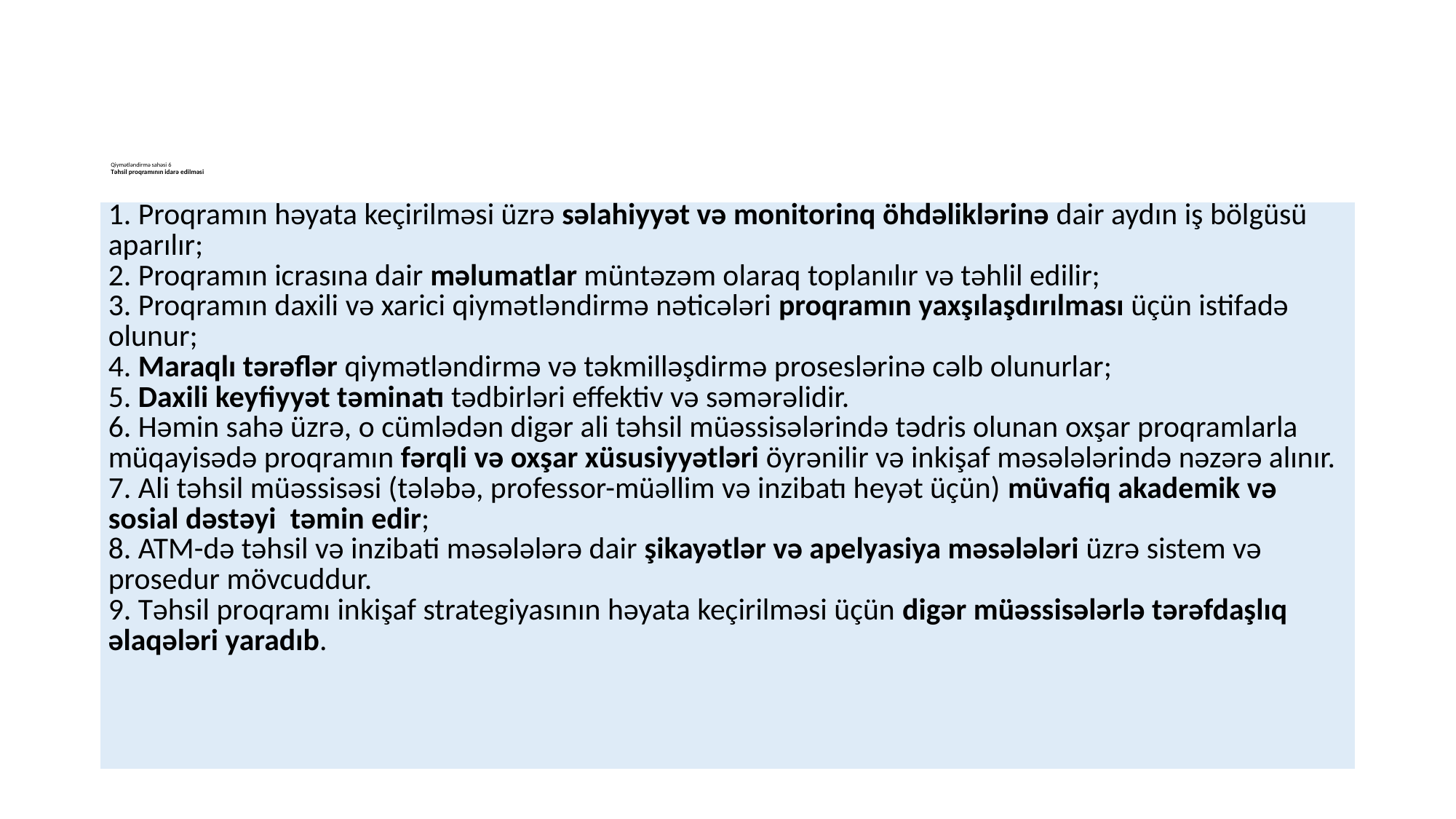

# Qiymətləndirmə sahəsi 6 Təhsil proqramının idarə edilməsi
| 1. Proqramın həyata keçirilməsi üzrə səlahiyyət və monitorinq öhdəliklərinə dair aydın iş bölgüsü aparılır; 2. Proqramın icrasına dair məlumatlar müntəzəm olaraq toplanılır və təhlil edilir; 3. Proqramın daxili və xarici qiymətləndirmə nəticələri proqramın yaxşılaşdırılması üçün istifadə olunur; 4. Maraqlı tərəflər qiymətləndirmə və təkmilləşdirmə proseslərinə cəlb olunurlar; 5. Daxili keyfiyyət təminatı tədbirləri effektiv və səmərəlidir. 6. Həmin sahə üzrə, o cümlədən digər ali təhsil müəssisələrində tədris olunan oxşar proqramlarla müqayisədə proqramın fərqli və oxşar xüsusiyyətləri öyrənilir və inkişaf məsələlərində nəzərə alınır. 7. Ali təhsil müəssisəsi (tələbə, professor-müəllim və inzibatı heyət üçün) müvafiq akademik və sosial dəstəyi təmin edir; 8. ATM-də təhsil və inzibati məsələlərə dair şikayətlər və apelyasiya məsələləri üzrə sistem və prosedur mövcuddur. 9. Təhsil proqramı inkişaf strategiyasının həyata keçirilməsi üçün digər müəssisələrlə tərəfdaşlıq əlaqələri yaradıb. |
| --- |